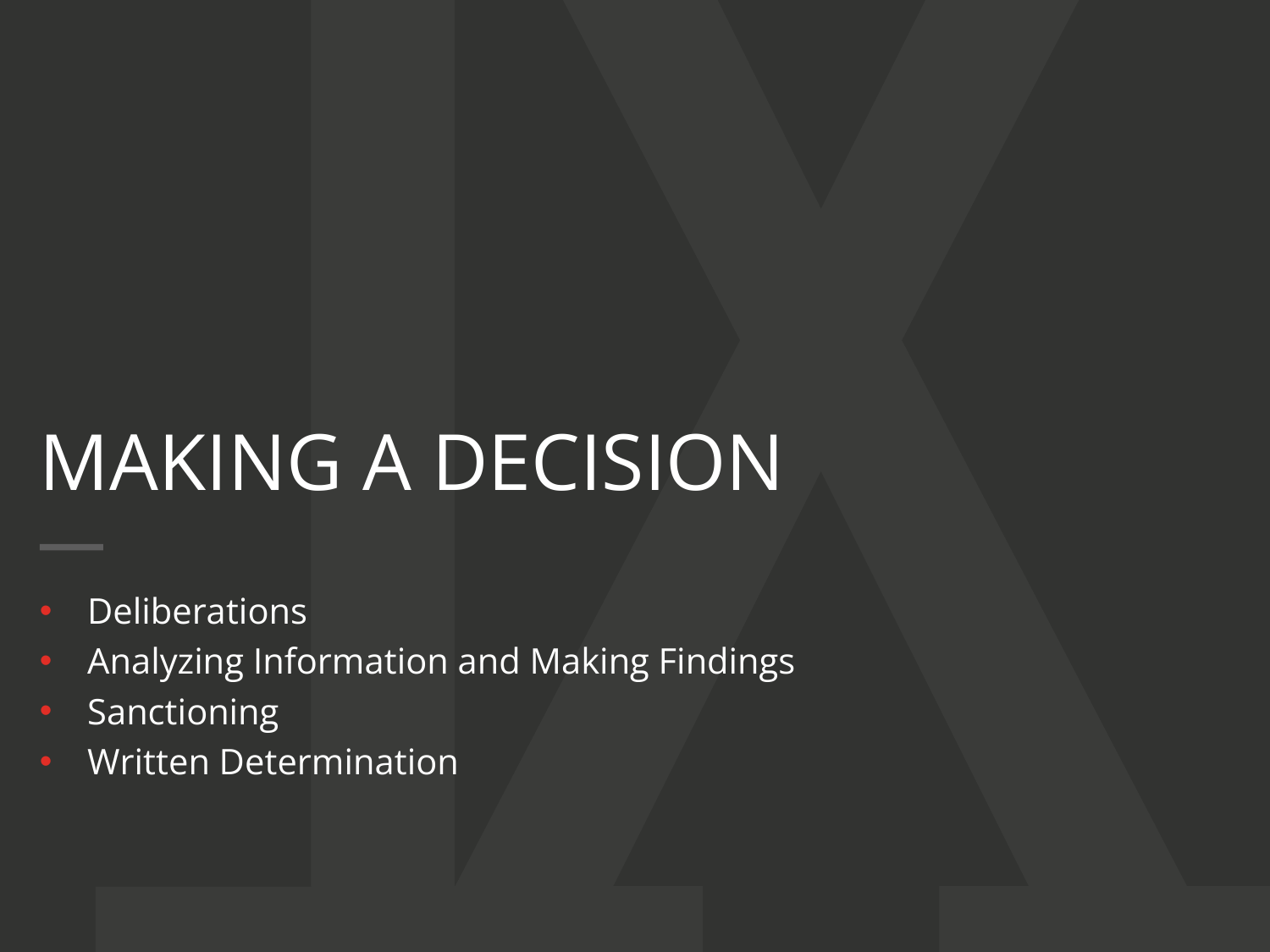

Making a decision
Deliberations
Analyzing Information and Making Findings
Sanctioning
Written Determination